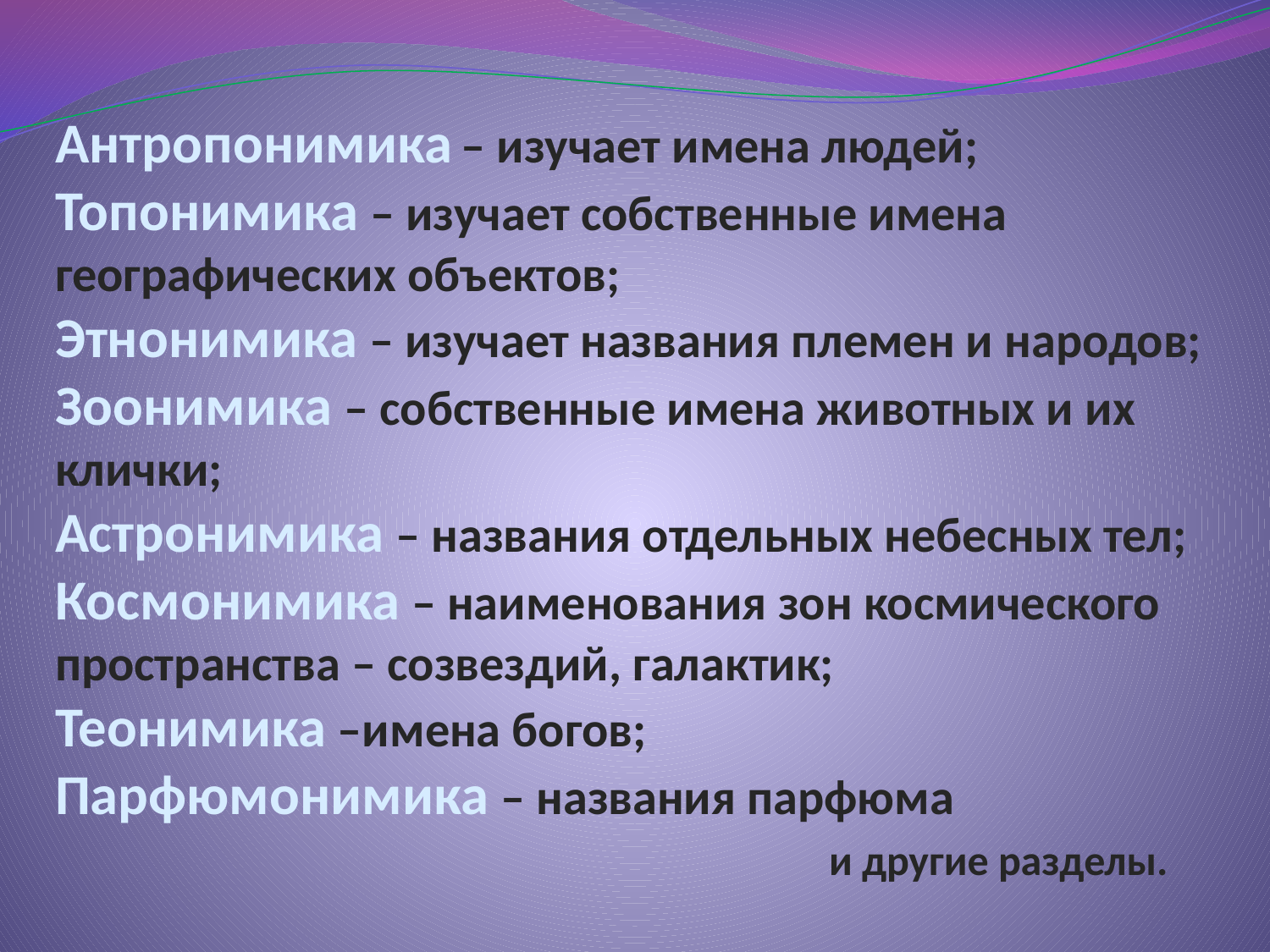

# Антропонимика – изучает имена людей; Топонимика – изучает собственные имена географических объектов; Этнонимика – изучает названия племен и народов; Зоонимика – собственные имена животных и их клички; Астронимика – названия отдельных небесных тел; Космонимика – наименования зон космического пространства – созвездий, галактик; Теонимика –имена богов; Парфюмонимика – названия парфюма и другие разделы.